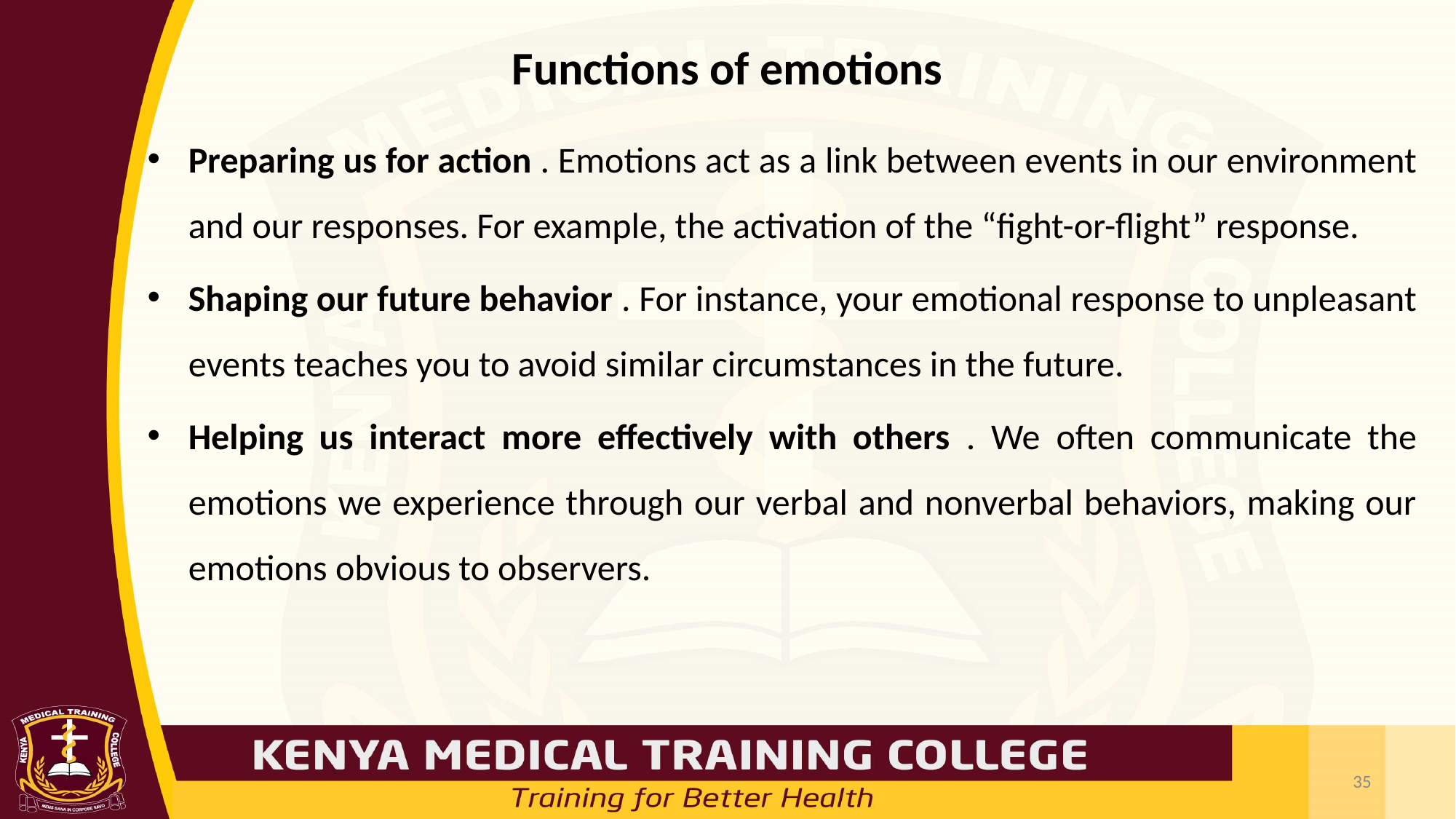

# Functions of emotions
Preparing us for action . Emotions act as a link between events in our environment and our responses. For example, the activation of the “fight-or-flight” response.
Shaping our future behavior . For instance, your emotional response to unpleasant events teaches you to avoid similar circumstances in the future.
Helping us interact more effectively with others . We often communicate the emotions we experience through our verbal and nonverbal behaviors, making our emotions obvious to observers.
35